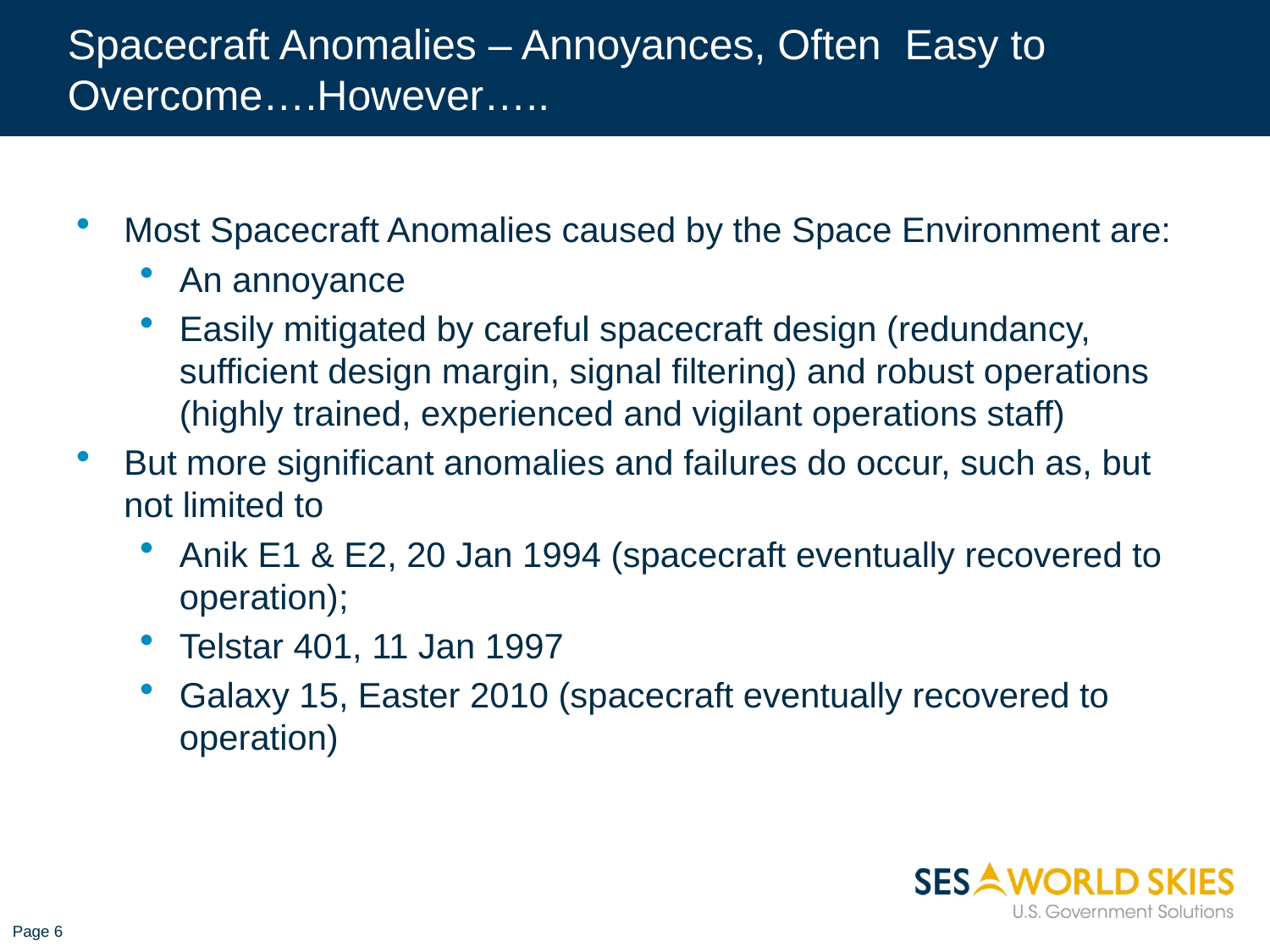

# Spacecraft Anomalies – Annoyances, Often  Easy to Overcome….However…..
Most Spacecraft Anomalies caused by the Space Environment are:
An annoyance
Easily mitigated by careful spacecraft design (redundancy, sufficient design margin, signal filtering) and robust operations (highly trained, experienced and vigilant operations staff)
But more significant anomalies and failures do occur, such as, but not limited to
Anik E1 & E2, 20 Jan 1994 (spacecraft eventually recovered to operation);
Telstar 401, 11 Jan 1997
Galaxy 15, Easter 2010 (spacecraft eventually recovered to operation)

Page 6